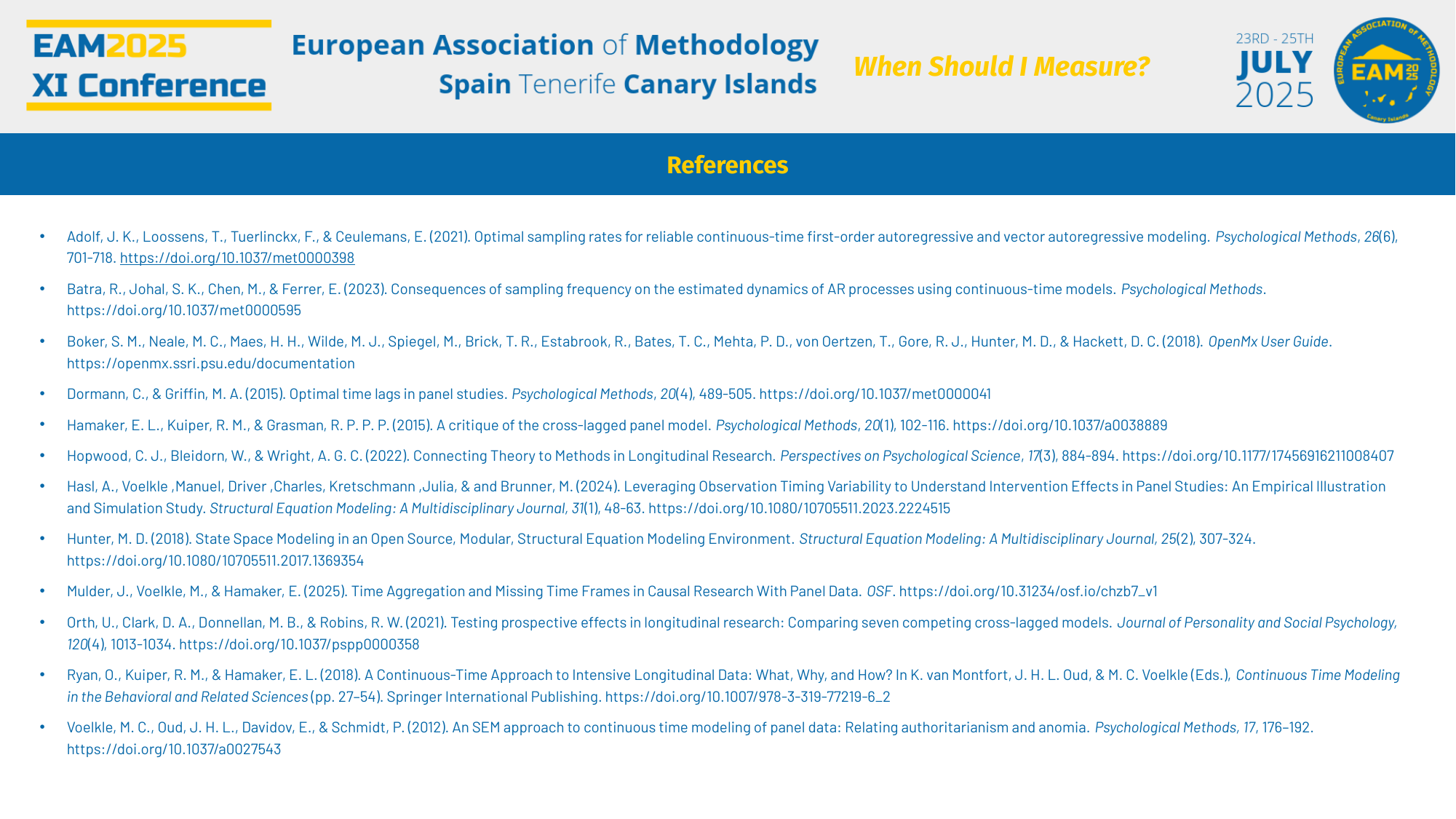

When Should I Measure?

References
Adolf, J. K., Loossens, T., Tuerlinckx, F., & Ceulemans, E. (2021). Optimal sampling rates for reliable continuous-time first-order autoregressive and vector autoregressive modeling. Psychological Methods, 26(6), 701-718. https://doi.org/10.1037/met0000398
Batra, R., Johal, S. K., Chen, M., & Ferrer, E. (2023). Consequences of sampling frequency on the estimated dynamics of AR processes using continuous-time models. Psychological Methods. https://doi.org/10.1037/met0000595
Boker, S. M., Neale, M. C., Maes, H. H., Wilde, M. J., Spiegel, M., Brick, T. R., Estabrook, R., Bates, T. C., Mehta, P. D., von Oertzen, T., Gore, R. J., Hunter, M. D., & Hackett, D. C. (2018). OpenMx User Guide. https://openmx.ssri.psu.edu/documentation
Dormann, C., & Griffin, M. A. (2015). Optimal time lags in panel studies. Psychological Methods, 20(4), 489-505. https://doi.org/10.1037/met0000041
Hamaker, E. L., Kuiper, R. M., & Grasman, R. P. P. P. (2015). A critique of the cross-lagged panel model. Psychological Methods, 20(1), 102-116. https://doi.org/10.1037/a0038889
Hopwood, C. J., Bleidorn, W., & Wright, A. G. C. (2022). Connecting Theory to Methods in Longitudinal Research. Perspectives on Psychological Science, 17(3), 884-894. https://doi.org/10.1177/17456916211008407
Hasl, A., Voelkle ,Manuel, Driver ,Charles, Kretschmann ,Julia, & and Brunner, M. (2024). Leveraging Observation Timing Variability to Understand Intervention Effects in Panel Studies: An Empirical Illustration and Simulation Study. Structural Equation Modeling: A Multidisciplinary Journal, 31(1), 48-63. https://doi.org/10.1080/10705511.2023.2224515
Hunter, M. D. (2018). State Space Modeling in an Open Source, Modular, Structural Equation Modeling Environment. Structural Equation Modeling: A Multidisciplinary Journal, 25(2), 307-324. https://doi.org/10.1080/10705511.2017.1369354
Mulder, J., Voelkle, M., & Hamaker, E. (2025). Time Aggregation and Missing Time Frames in Causal Research With Panel Data. OSF. https://doi.org/10.31234/osf.io/chzb7_v1
Orth, U., Clark, D. A., Donnellan, M. B., & Robins, R. W. (2021). Testing prospective effects in longitudinal research: Comparing seven competing cross-lagged models. Journal of Personality and Social Psychology, 120(4), 1013-1034. https://doi.org/10.1037/pspp0000358
Ryan, O., Kuiper, R. M., & Hamaker, E. L. (2018). A Continuous-Time Approach to Intensive Longitudinal Data: What, Why, and How? In K. van Montfort, J. H. L. Oud, & M. C. Voelkle (Eds.), Continuous Time Modeling in the Behavioral and Related Sciences (pp. 27–54). Springer International Publishing. https://doi.org/10.1007/978-3-319-77219-6_2
Voelkle, M. C., Oud, J. H. L., Davidov, E., & Schmidt, P. (2012). An SEM approach to continuous time modeling of panel data: Relating authoritarianism and anomia. Psychological Methods, 17, 176–192. https://doi.org/10.1037/a0027543